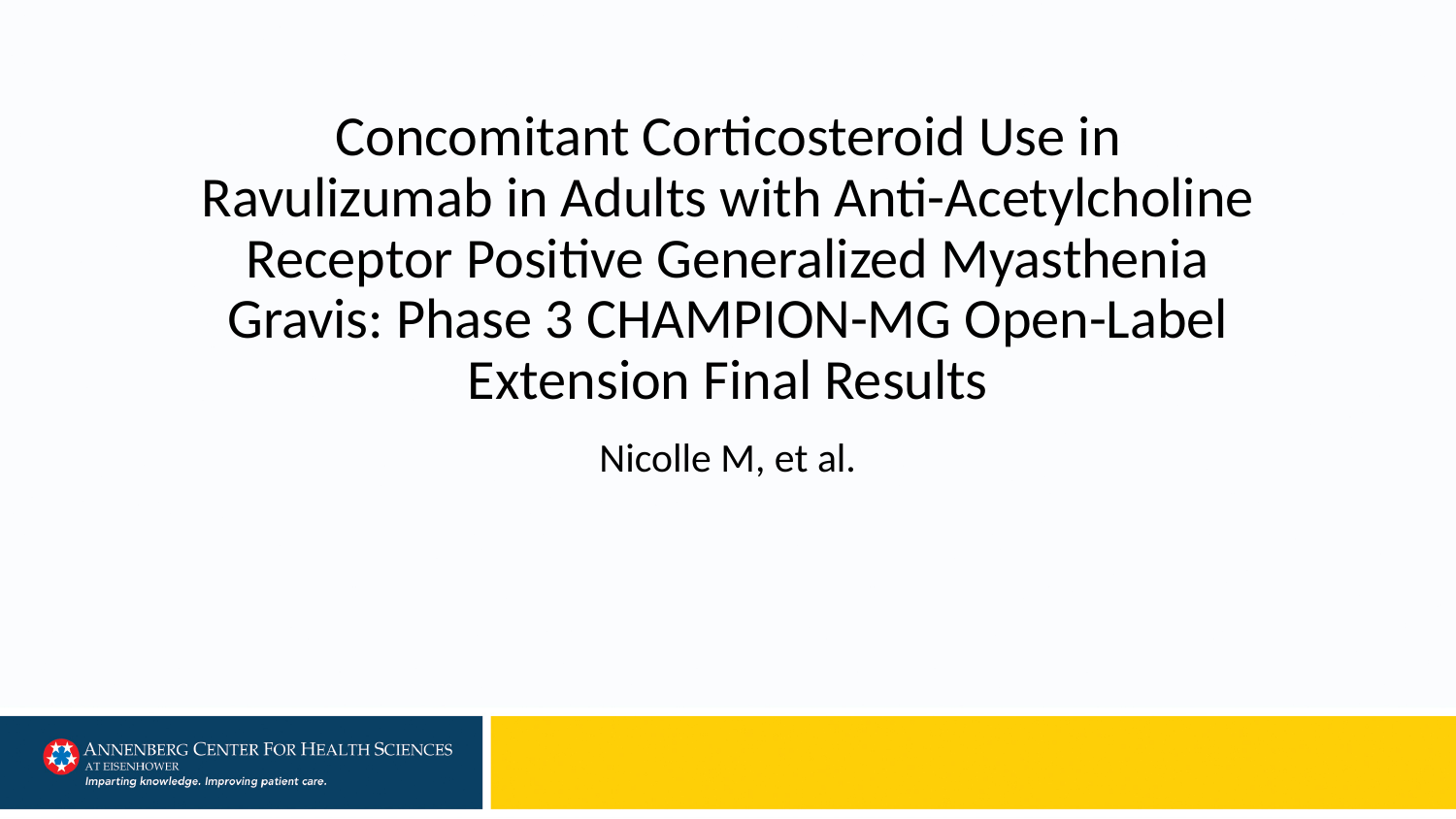

# Concomitant Corticosteroid Use in Ravulizumab in Adults with Anti-Acetylcholine Receptor Positive Generalized Myasthenia Gravis: Phase 3 CHAMPION-MG Open-Label Extension Final Results
Nicolle M, et al.